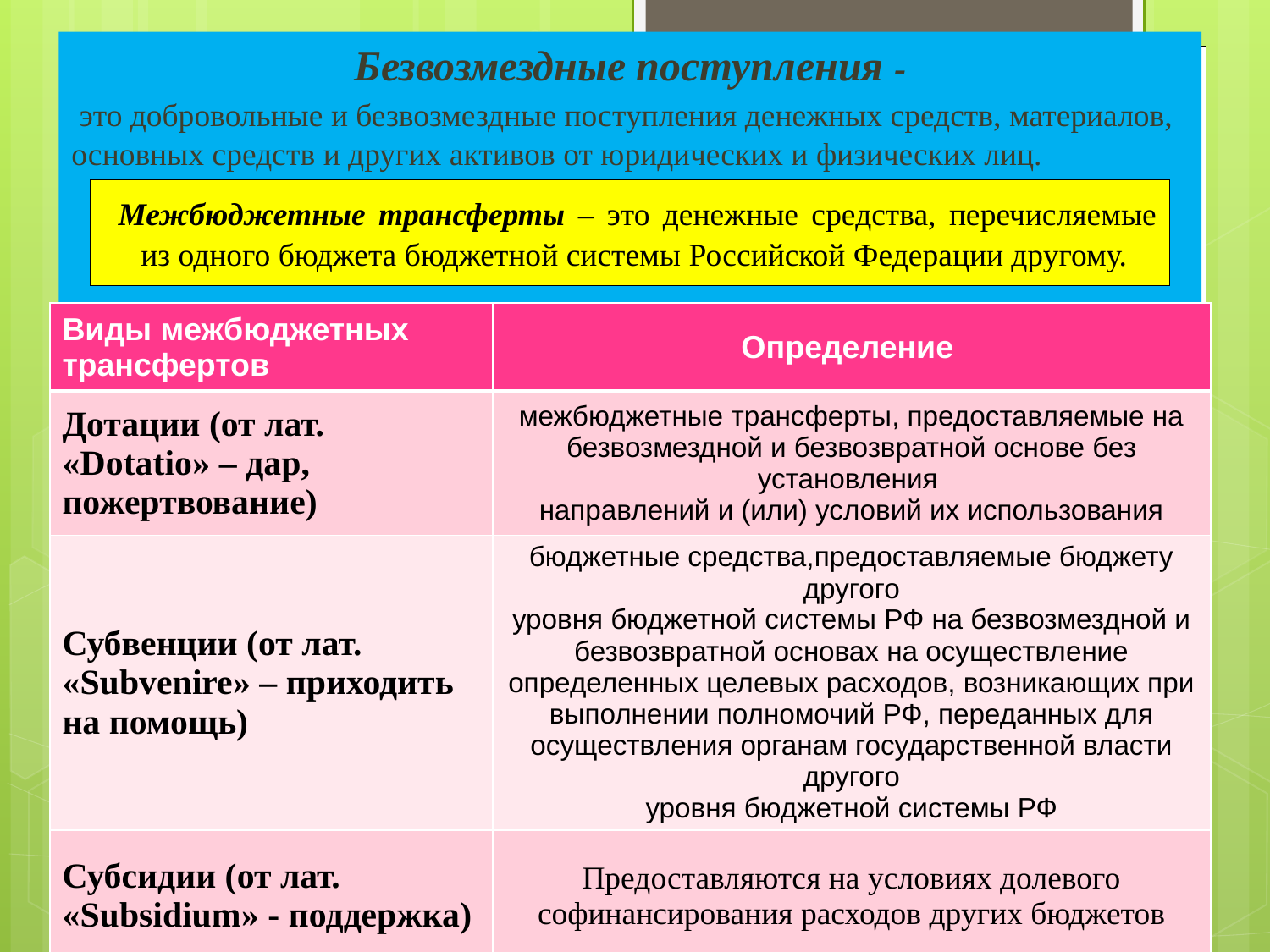

# Безвозмездные поступления -
 это добровольные и безвозмездные поступления денежных средств, материалов, основных средств и других активов от юридических и физических лиц.
 Межбюджетные трансферты – это денежные средства, перечисляемые из одного бюджета бюджетной системы Российской Федерации другому.
| Виды межбюджетных трансфертов | Определение |
| --- | --- |
| Дотации (от лат. «Dotatio» – дар, пожертвование) | межбюджетные трансферты, предоставляемые на безвозмездной и безвозвратной основе без установления направлений и (или) условий их использования |
| Субвенции (от лат. «Subvenire» – приходить на помощь) | бюджетные средства,предоставляемые бюджету другого уровня бюджетной системы РФ на безвозмездной и безвозвратной основах на осуществление определенных целевых расходов, возникающих при выполнении полномочий РФ, переданных для осуществления органам государственной власти другого уровня бюджетной системы РФ |
| Субсидии (от лат. «Subsidium» - поддержка) | Предоставляются на условиях долевого софинансирования расходов других бюджетов |